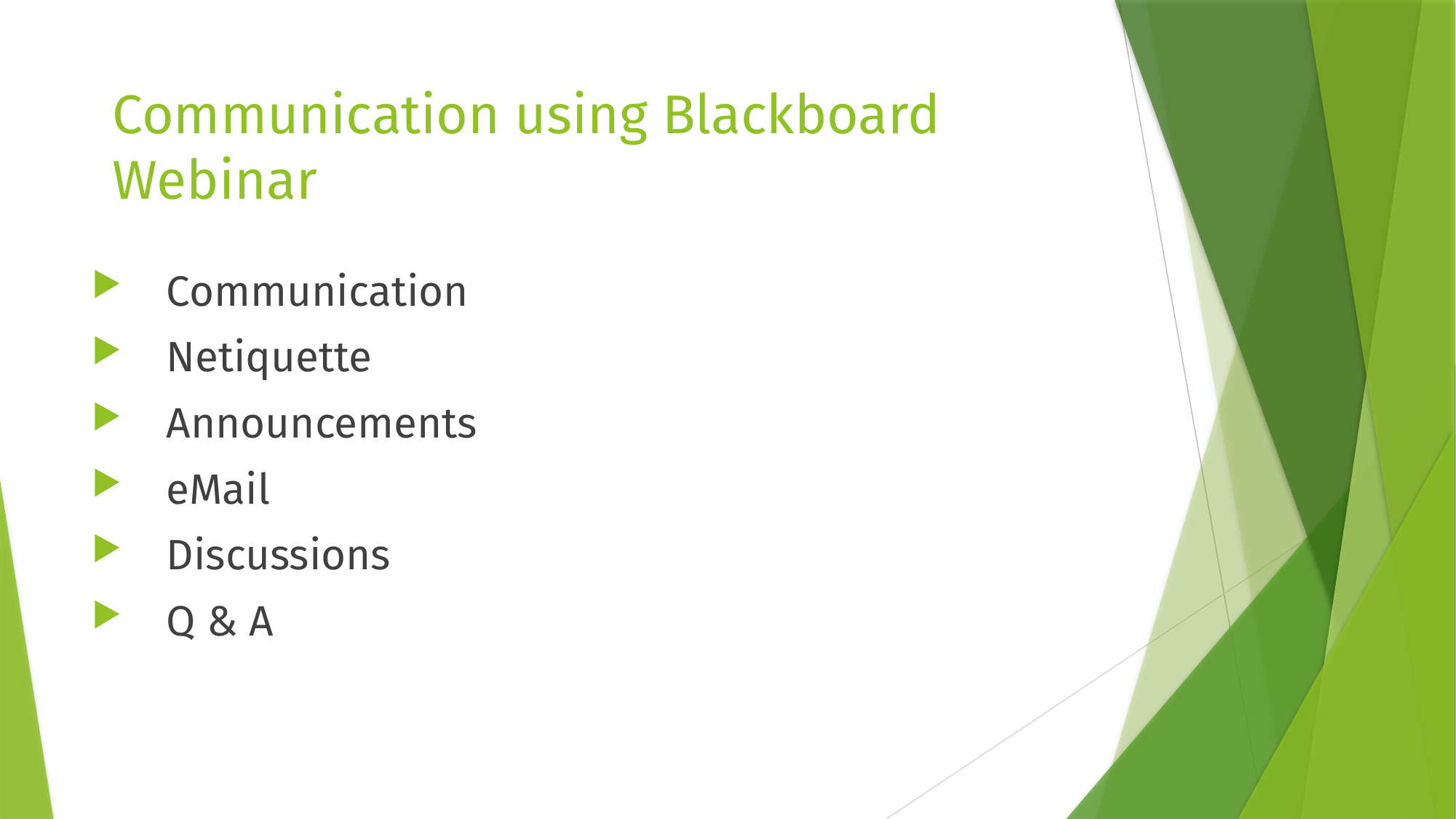

# Communication using Blackboard Webinar
Communication
Netiquette
Announcements
eMail
Discussions
Q & A